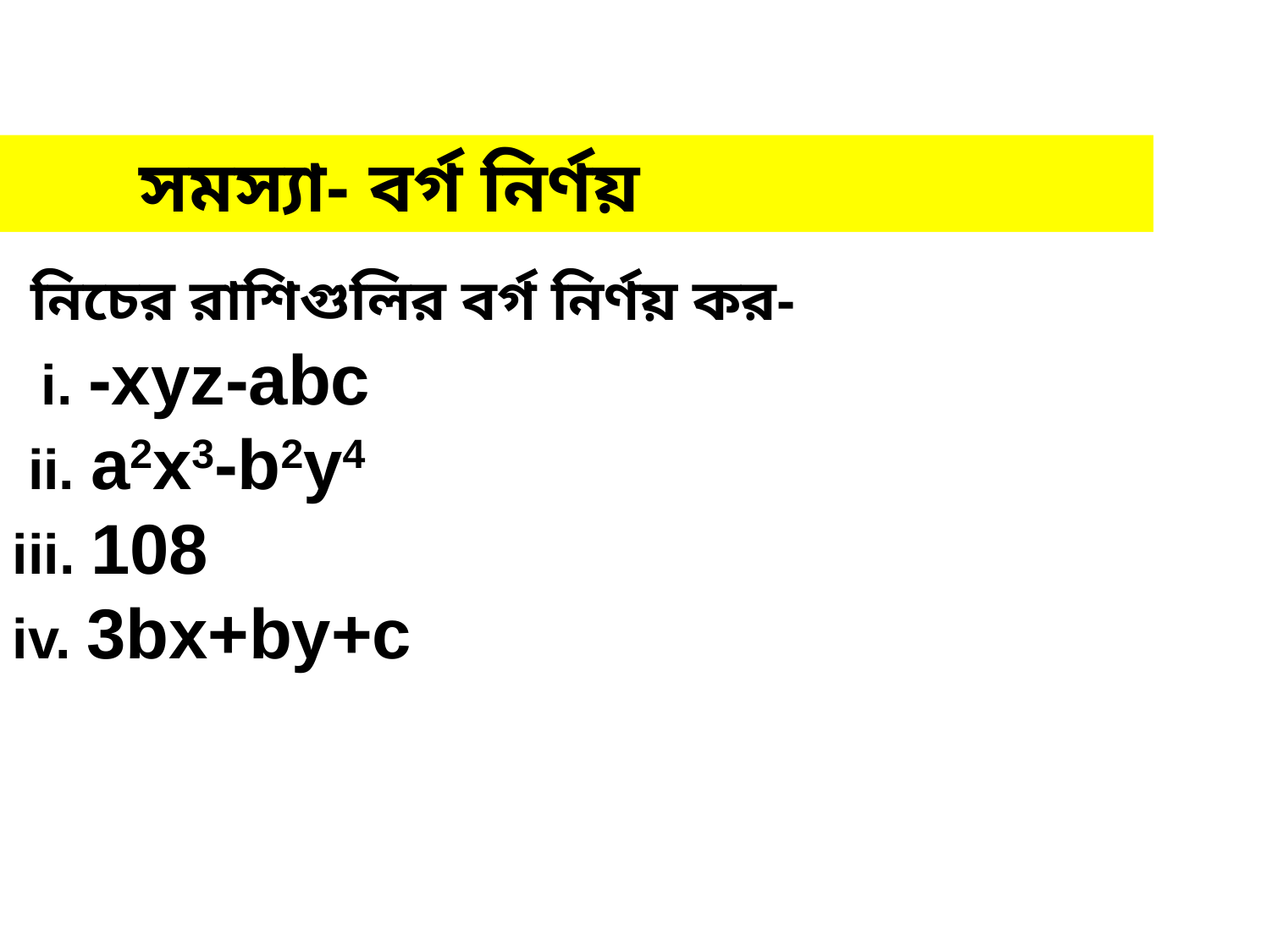

সমস্যা- বর্গ নির্ণয়
 নিচের রাশিগুলির বর্গ নির্ণয় কর-
  i. -xyz-abc
 ii. a2x3-b2y4
iii. 108
iv. 3bx+by+c